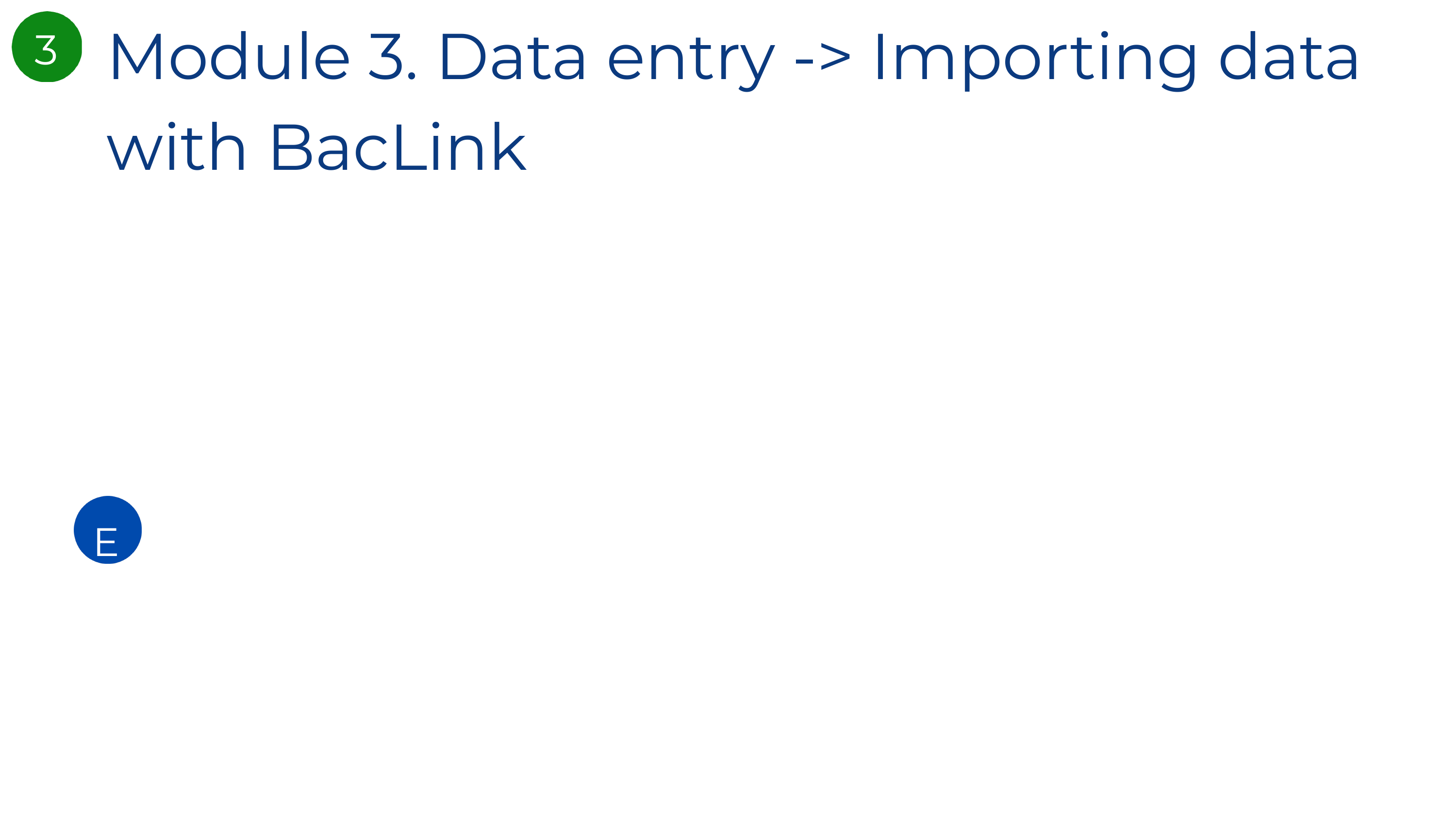

Module 3. Data entry -> Importing data with BacLink

3
E